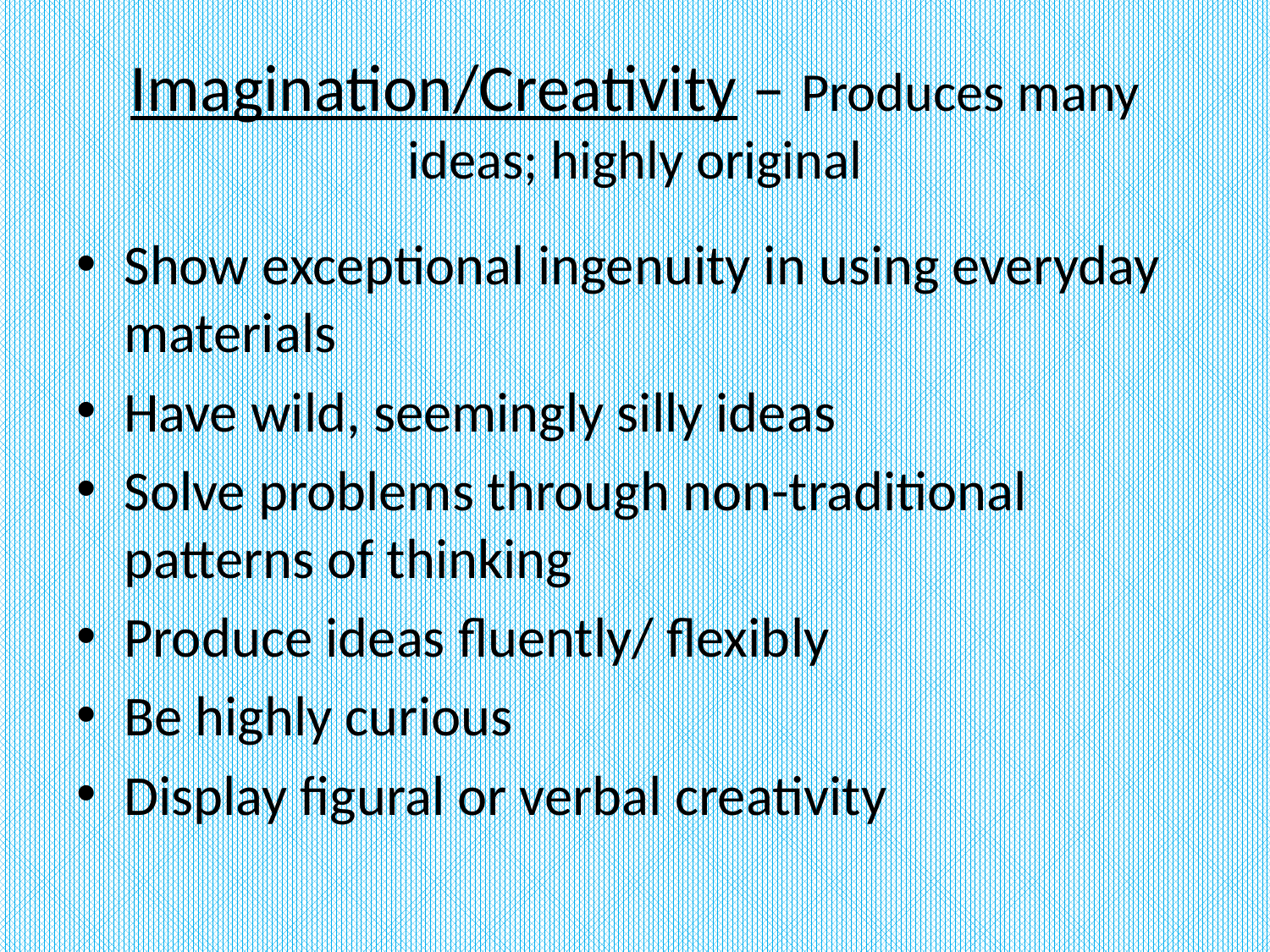

# Imagination/Creativity – Produces many ideas; highly original
Show exceptional ingenuity in using everyday materials
Have wild, seemingly silly ideas
Solve problems through non-traditional patterns of thinking
Produce ideas fluently/ flexibly
Be highly curious
Display figural or verbal creativity